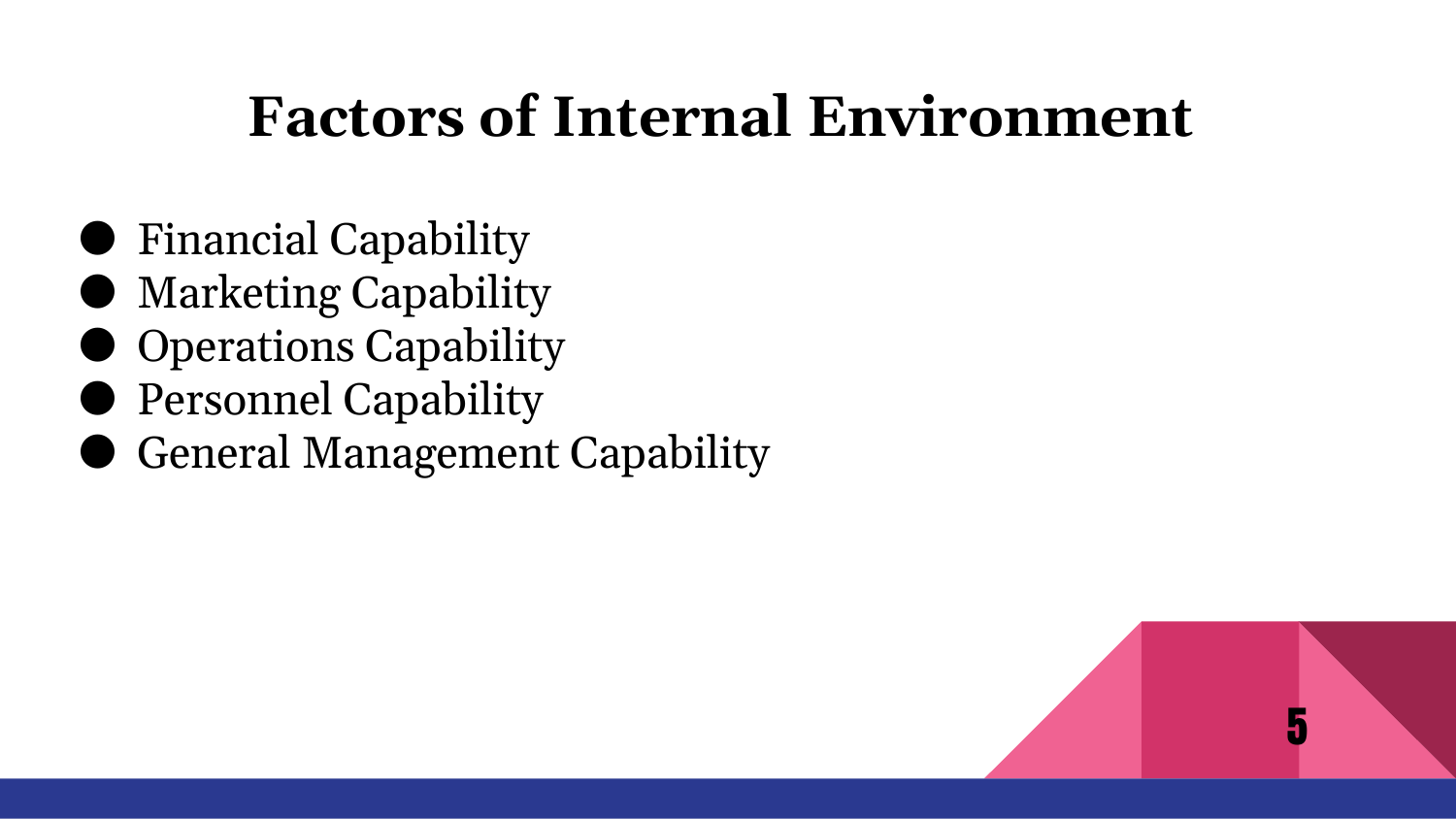

# Factors of Internal Environment
Financial Capability
Marketing Capability
Operations Capability
Personnel Capability
General Management Capability

5